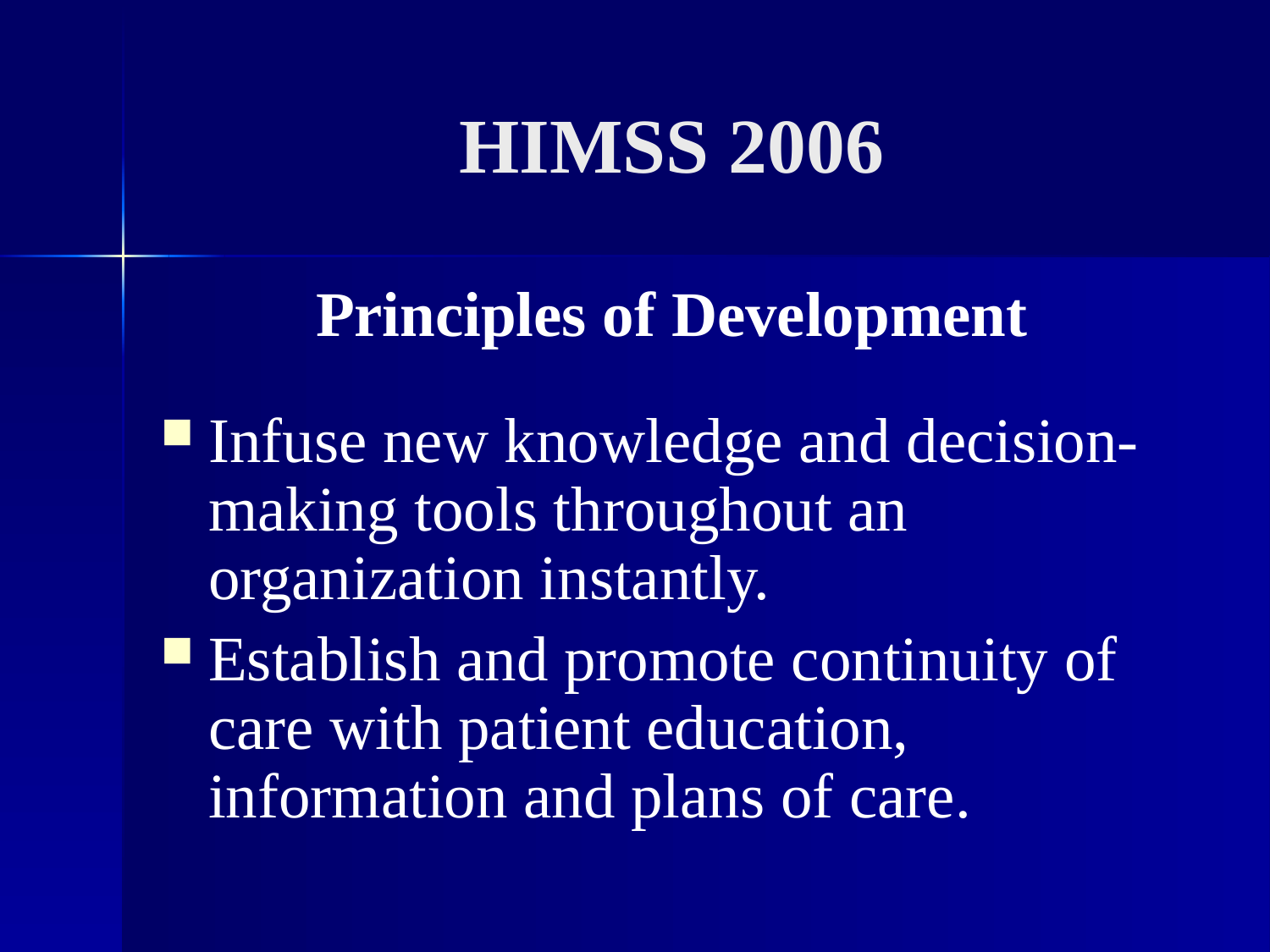

# HIMSS 2006
Principles of Development

Infuse new knowledge and decision-making tools throughout an organization instantly.
Establish and promote continuity of care with patient education, information and plans of care.